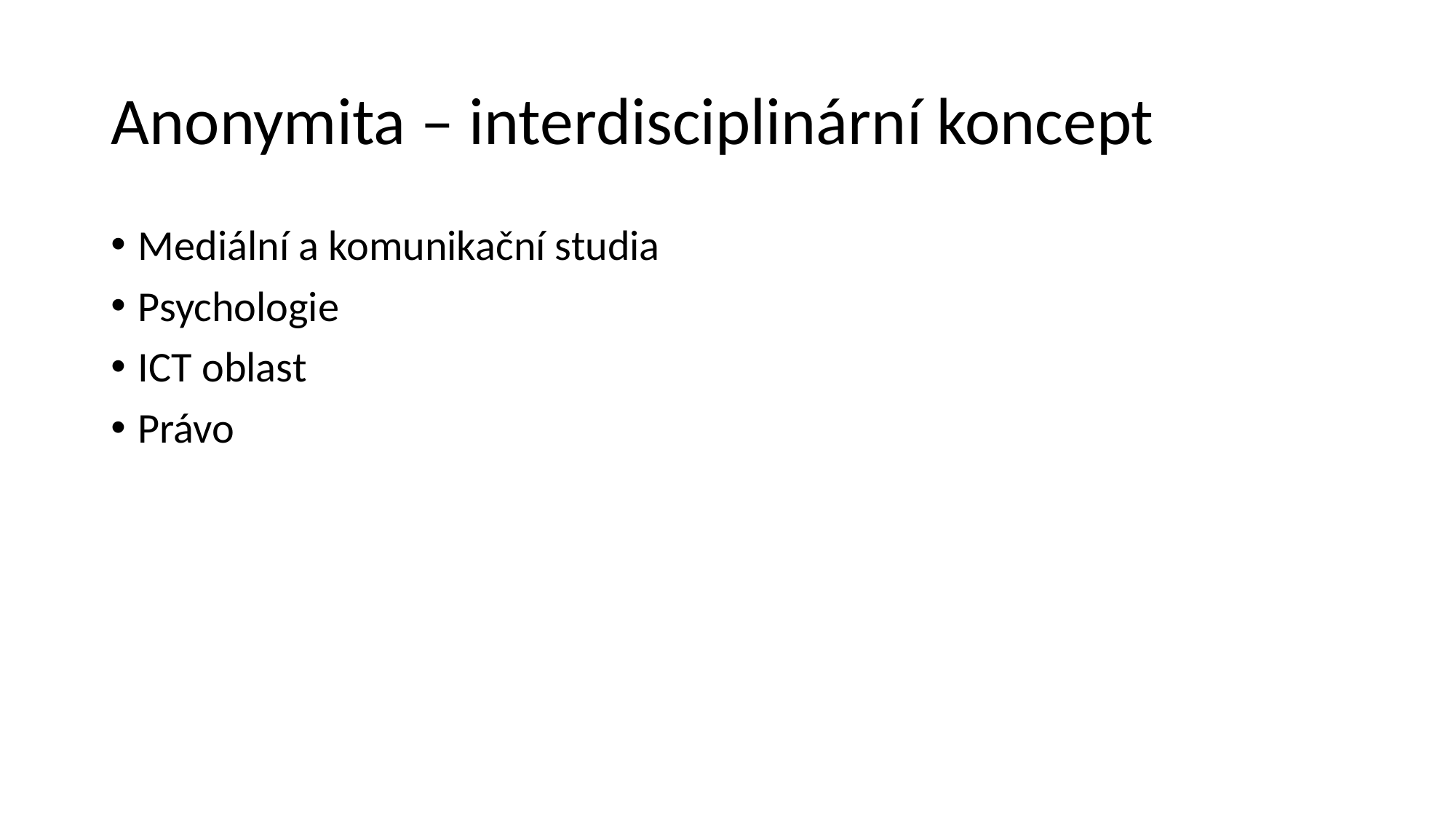

# Anonymita – interdisciplinární koncept
Mediální a komunikační studia
Psychologie
ICT oblast
Právo